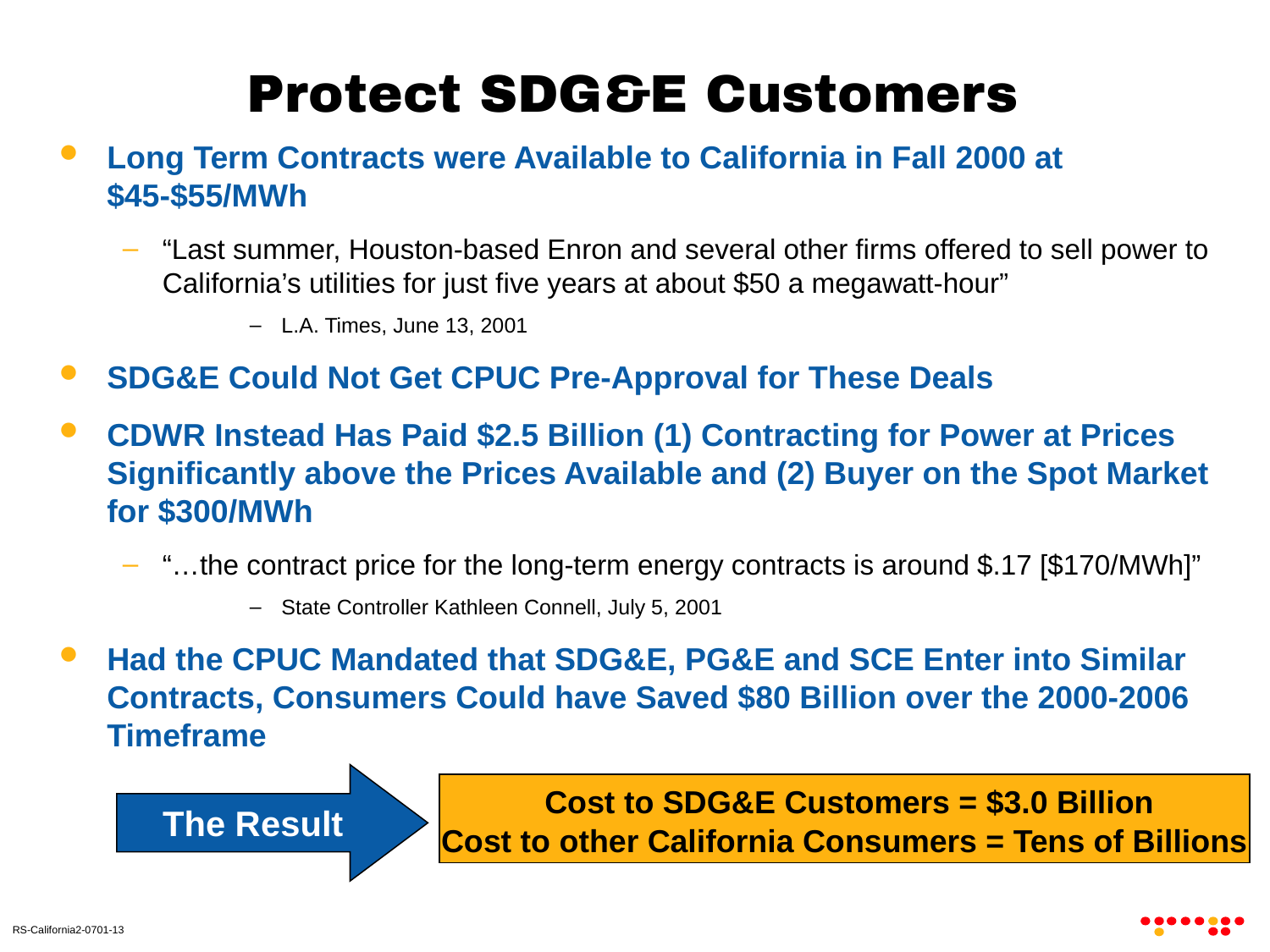

# Protect SDG&E Customers
Long Term Contracts were Available to California in Fall 2000 at $45-$55/MWh
“Last summer, Houston-based Enron and several other firms offered to sell power to California’s utilities for just five years at about $50 a megawatt-hour”
L.A. Times, June 13, 2001
SDG&E Could Not Get CPUC Pre-Approval for These Deals
CDWR Instead Has Paid $2.5 Billion (1) Contracting for Power at Prices Significantly above the Prices Available and (2) Buyer on the Spot Market for $300/MWh
“…the contract price for the long-term energy contracts is around $.17 [$170/MWh]”
State Controller Kathleen Connell, July 5, 2001
Had the CPUC Mandated that SDG&E, PG&E and SCE Enter into Similar Contracts, Consumers Could have Saved $80 Billion over the 2000-2006 Timeframe
The Result
 Cost to SDG&E Customers = $3.0 Billion
Cost to other California Consumers = Tens of Billions